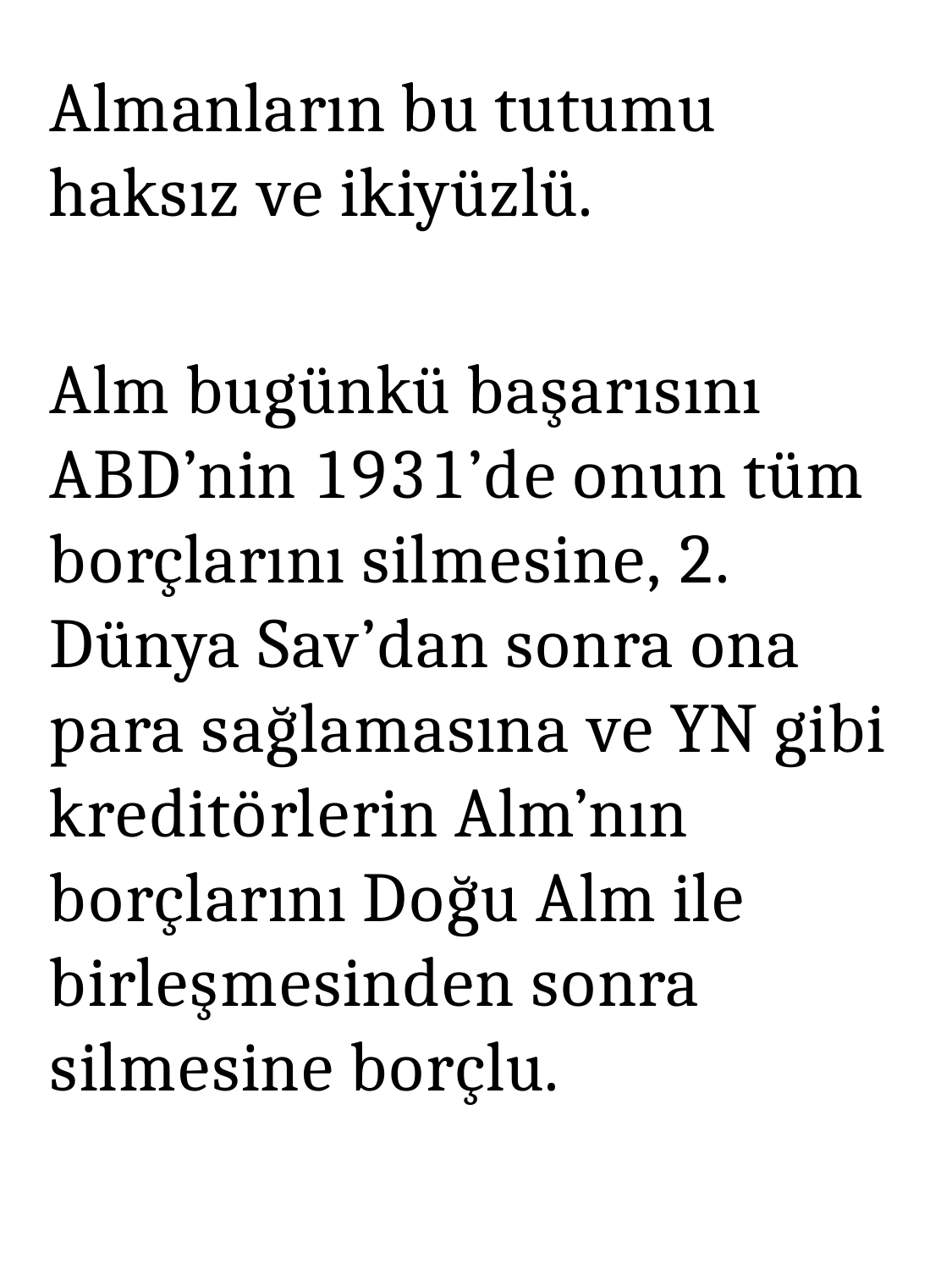

Almanların bu tutumu haksız ve ikiyüzlü.

Alm bugünkü başarısını ABD’nin 1931’de onun tüm borçlarını silmesine, 2. Dünya Sav’dan sonra ona para sağlamasına ve YN gibi kreditörlerin Alm’nın borçlarını Doğu Alm ile birleşmesinden sonra silmesine borçlu.